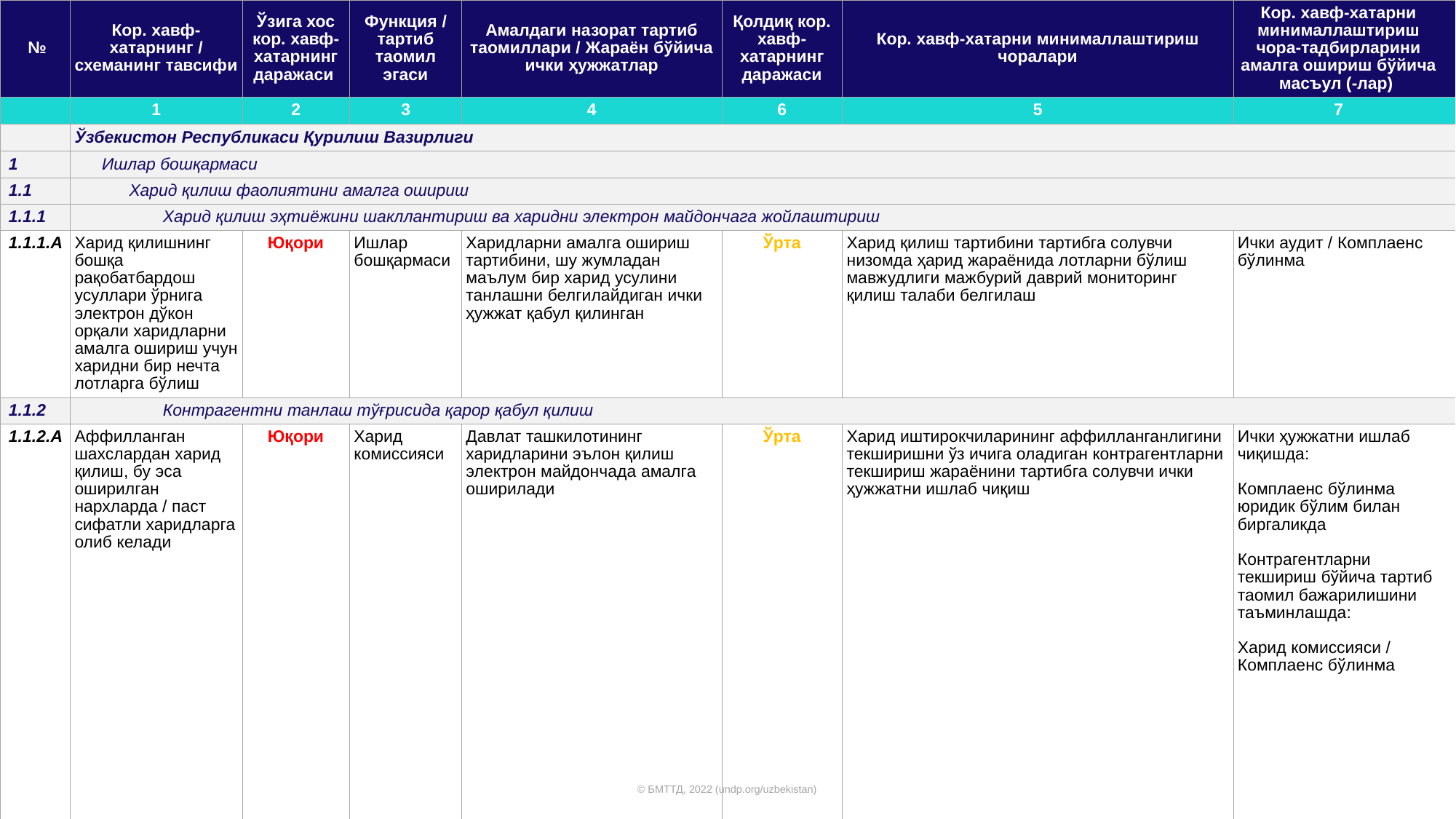

| № | Кор. хавф-хатарнинг / схеманинг тавсифи | Ўзига хос кор. хавф-хатарнинг даражаси | Функция / тартиб таомил эгаси | Амалдаги назорат тартиб таомиллари / Жараён бўйича ички ҳужжатлар | Қолдиқ кор. хавф-хатарнинг даражаси | Кор. хавф-хатарни минималлаштириш чоралари | Кор. хавф-хатарни минималлаштириш чора-тадбирларини амалга ошириш бўйича масъул (-лар) |
| --- | --- | --- | --- | --- | --- | --- | --- |
|  | 1 | 2 | 3 | 4 | 6 | 5 | 7 |
|  | Ўзбекистон Республикаси Қурилиш Вазирлиги |  |  |  |  |  |  |
| 1 | Ишлар бошқармаси |  |  |  |  |  |  |
| 1.1 | Харид қилиш фаолиятини амалга ошириш |  |  |  |  |  |  |
| 1.1.1 | Харид қилиш эҳтиёжини шакллантириш ва харидни электрон майдончага жойлаштириш |  |  |  |  |  |  |
| 1.1.1.А | Харид қилишнинг бошқа рақобатбардош усуллари ўрнига электрон дўкон орқали харидларни амалга ошириш учун харидни бир нечта лотларга бўлиш | Юқори | Ишлар бошқармаси | Харидларни амалга ошириш тартибини, шу жумладан маълум бир харид усулини танлашни белгилайдиган ички ҳужжат қабул қилинган | Ўрта | Харид қилиш тартибини тартибга солувчи низомда ҳарид жараёнида лотларни бўлиш мавжудлиги мажбурий даврий мониторинг қилиш талаби белгилаш | Ички аудит / Комплаенс бўлинма |
| 1.1.2 | Контрагентни танлаш тўғрисида қарор қабул қилиш |  |  |  |  |  |  |
| 1.1.2.А | Аффилланган шахслардан харид қилиш, бу эса оширилган нархларда / паст сифатли харидларга олиб келади | Юқори | Харид комиссияси | Давлат ташкилотининг харидларини эълон қилиш электрон майдончада амалга оширилади | Ўрта | Харид иштирокчиларининг аффилланганлигини текширишни ўз ичига оладиган контрагентларни текшириш жараёнини тартибга солувчи ички ҳужжатни ишлаб чиқиш | Ички ҳужжатни ишлаб чиқишда: Комплаенс бўлинма юридик бўлим билан биргаликда Контрагентларни текшириш бўйича тартиб таомил бажарилишини таъминлашда: Харид комиссияси / Комплаенс бўлинма |
© БМТТД, 2022 (undp.org/uzbekistan)